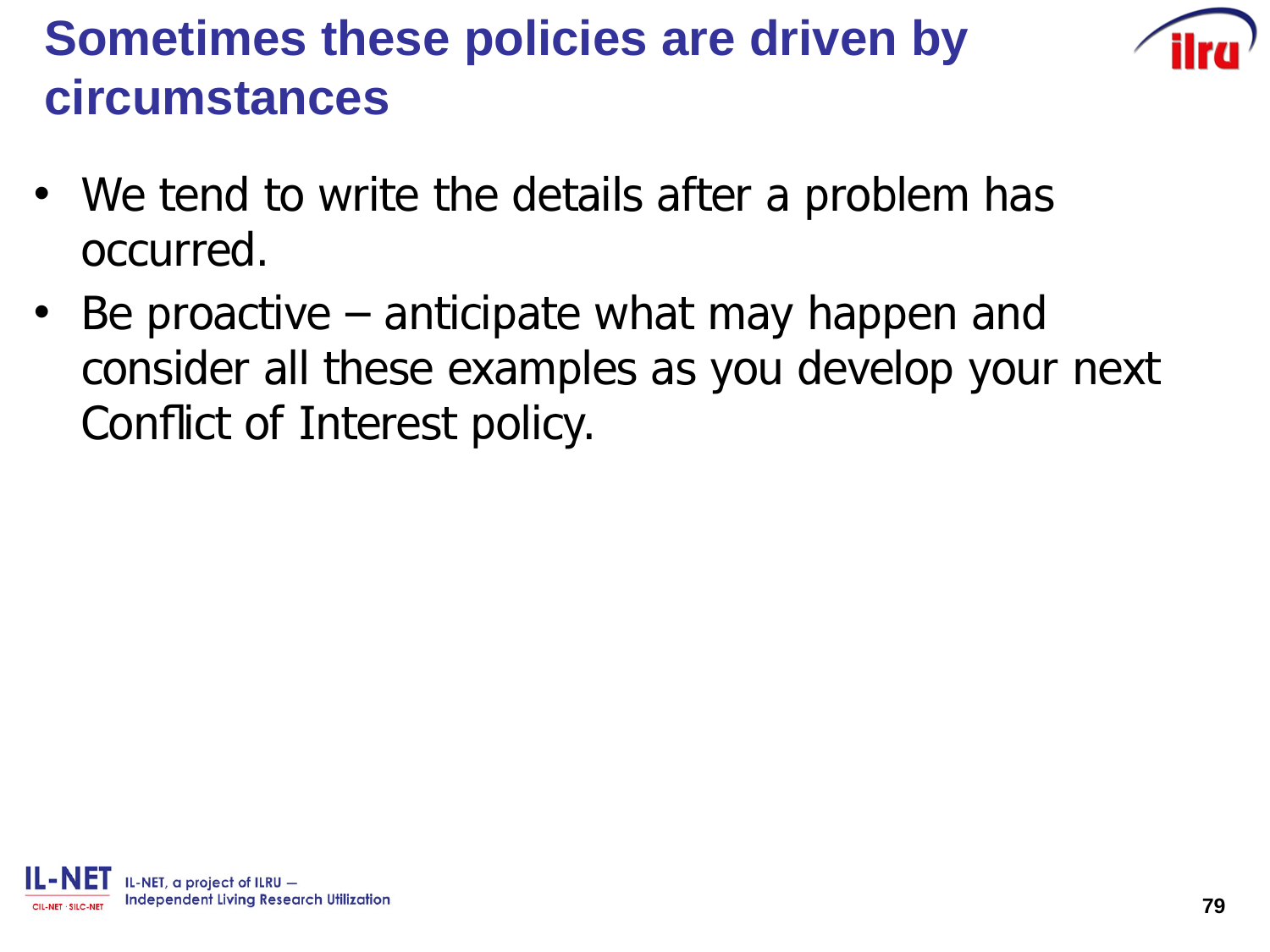

# Sometimes these policies are driven by circumstances
We tend to write the details after a problem has occurred.
Be proactive – anticipate what may happen and consider all these examples as you develop your next Conflict of Interest policy.